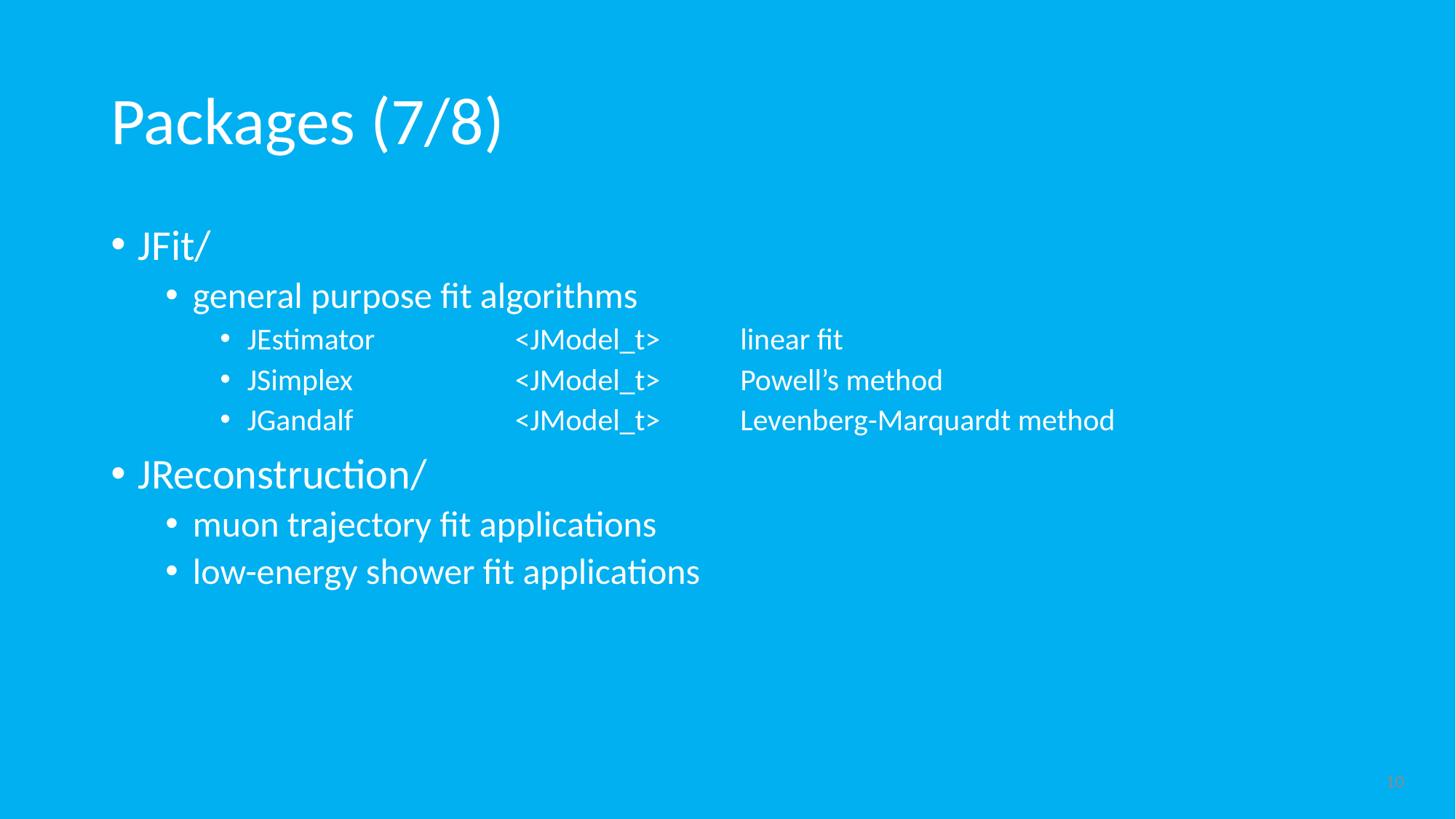

# Packages (7/8)
JFit/
general purpose fit algorithms
JEstimator	<JModel_t> 	linear fit
JSimplex	<JModel_t> 	Powell’s method
JGandalf	<JModel_t> 	Levenberg-Marquardt method
JReconstruction/
muon trajectory fit applications
low-energy shower fit applications
10